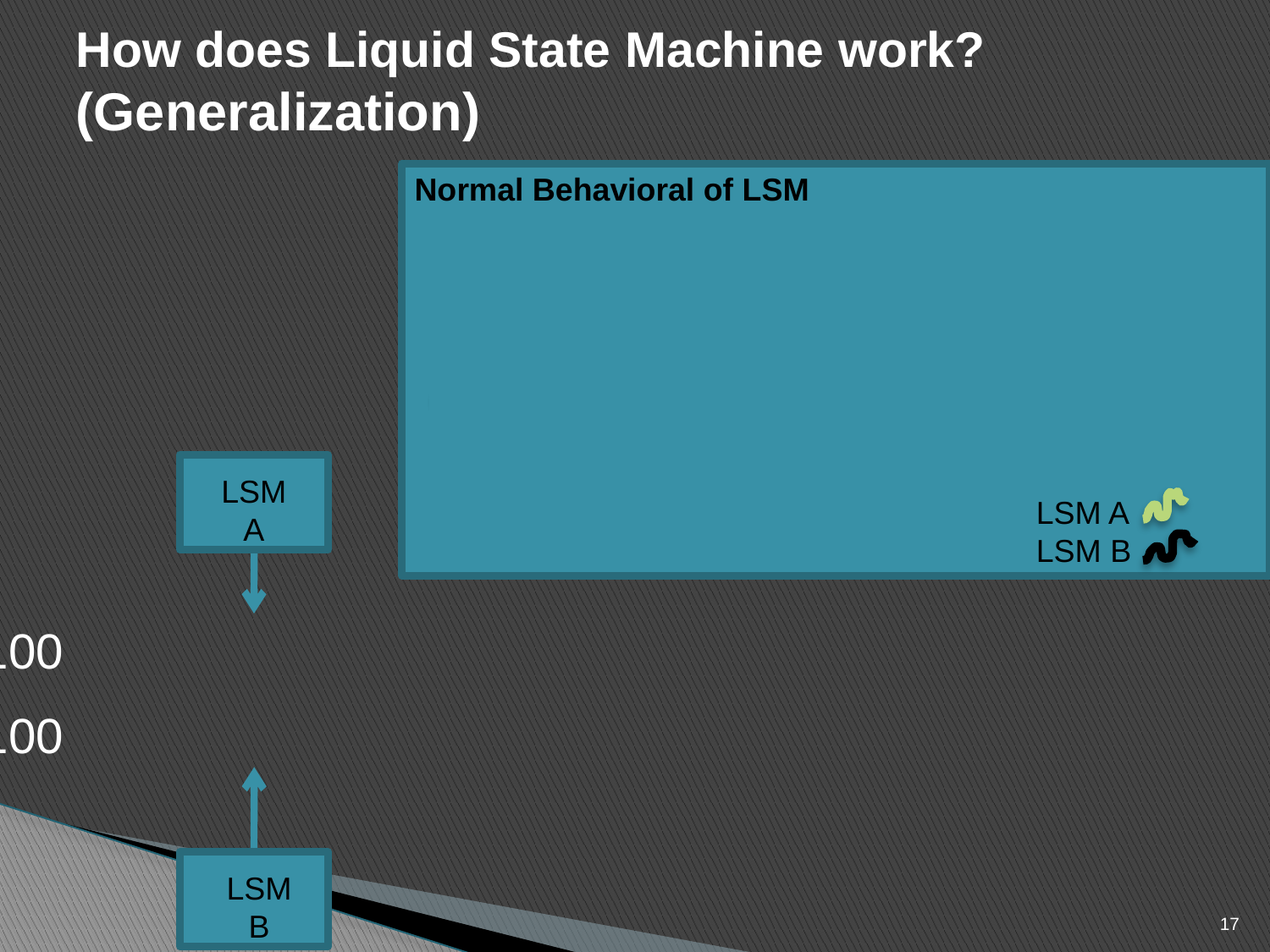

# How does Liquid State Machine work? (Generalization)
Normal Behavioral of LSM

LSM
A
LSM A
LSM B

0101101101011100100101001010110111011000100
0101101101011101100101001010110111011000100

LSM
B
17